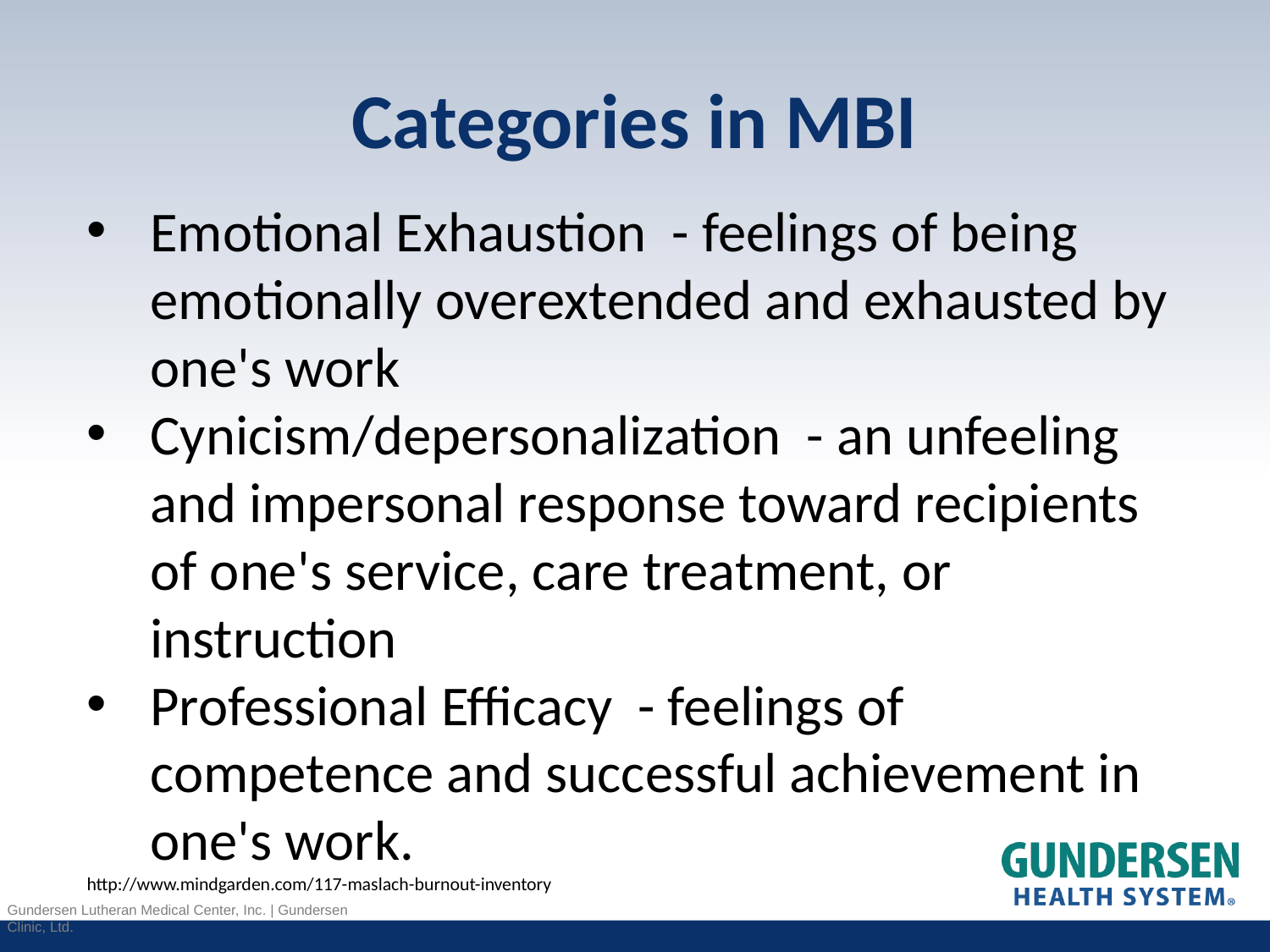

# Categories in MBI
Emotional Exhaustion  - feelings of being emotionally overextended and exhausted by one's work
Cynicism/depersonalization  - an unfeeling and impersonal response toward recipients of one's service, care treatment, or instruction
Professional Efficacy  - feelings of competence and successful achievement in one's work.
http://www.mindgarden.com/117-maslach-burnout-inventory